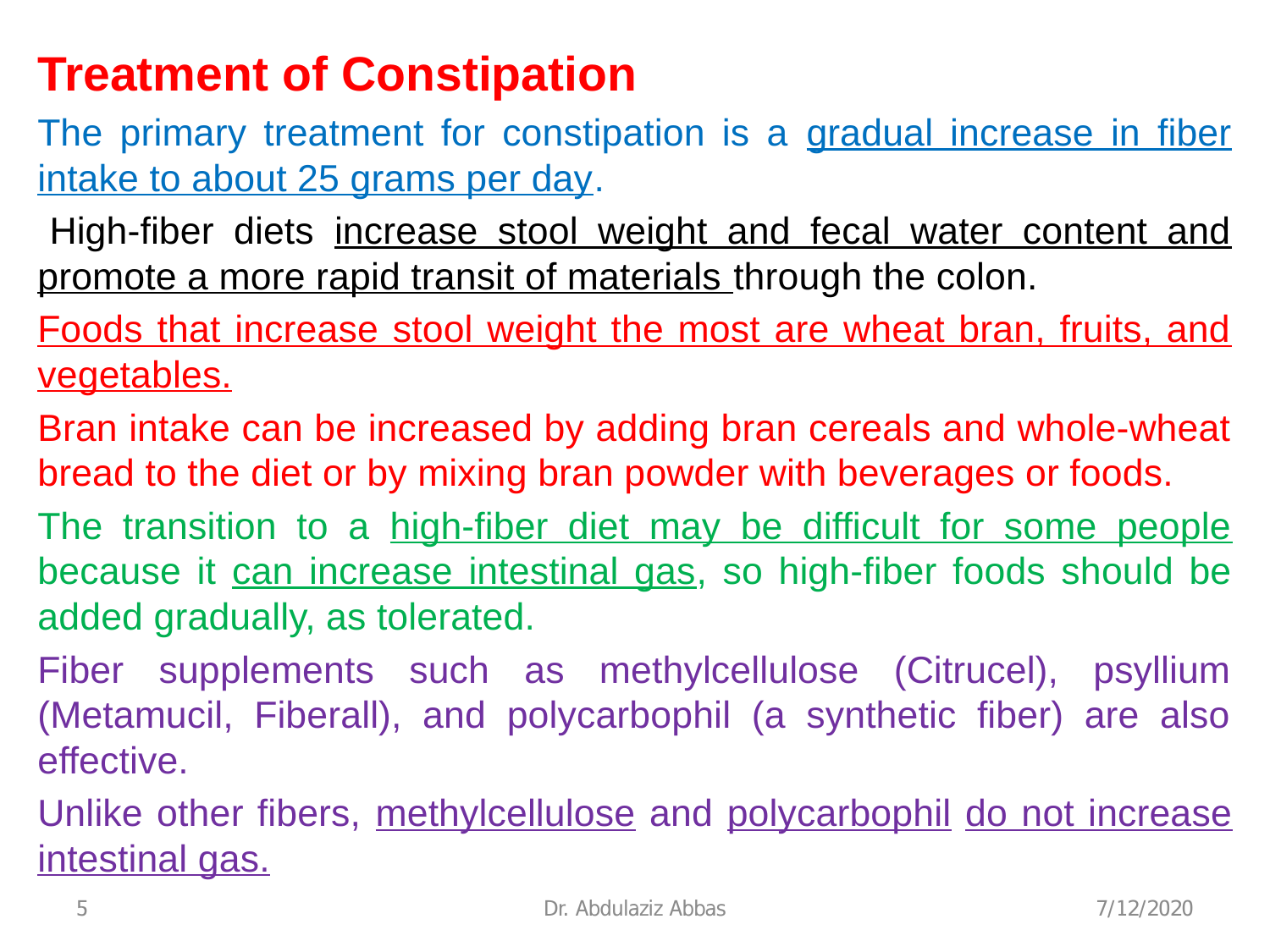

Treatment of Constipation
The primary treatment for constipation is a gradual increase in fiber intake to about 25 grams per day.
 High-fiber diets increase stool weight and fecal water content and promote a more rapid transit of materials through the colon.
Foods that increase stool weight the most are wheat bran, fruits, and vegetables.
Bran intake can be increased by adding bran cereals and whole-wheat bread to the diet or by mixing bran powder with beverages or foods.
The transition to a high-fiber diet may be difficult for some people because it can increase intestinal gas, so high-fiber foods should be added gradually, as tolerated.
Fiber supplements such as methylcellulose (Citrucel), psyllium (Metamucil, Fiberall), and polycarbophil (a synthetic fiber) are also effective.
Unlike other fibers, methylcellulose and polycarbophil do not increase intestinal gas.

5
Dr. Abdulaziz Abbas
7/12/2020